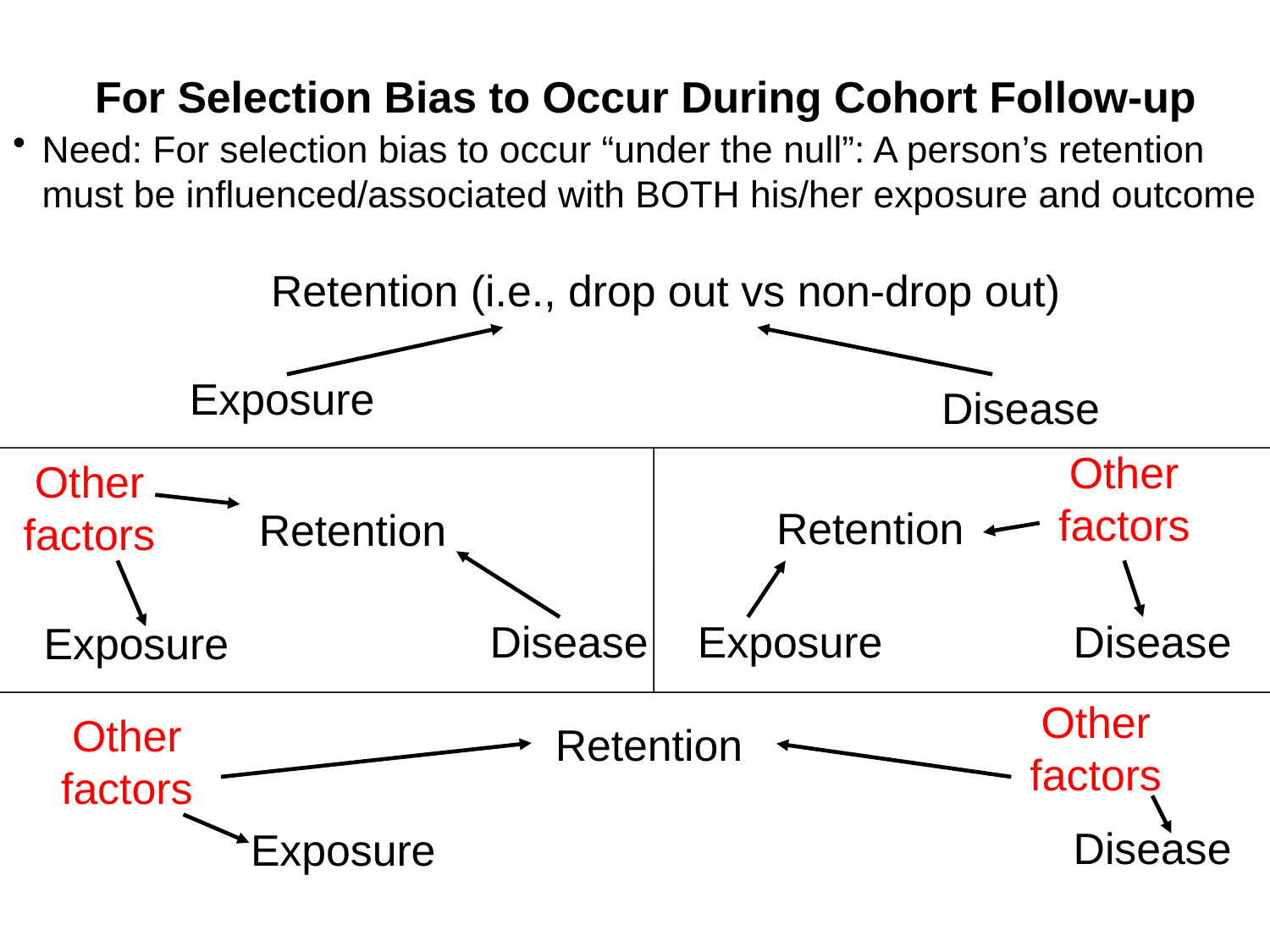

For Selection Bias to Occur During Cohort Follow-up
Need: For selection bias to occur “under the null”: A person’s retention must be influenced/associated with BOTH his/her exposure and outcome
Retention (i.e., drop out vs non-drop out)

Exposure
Disease
Other factors
Retention

Exposure
Disease

Other factors

Retention

Disease
Exposure
Other factors
Other factors
Retention

Disease
Exposure